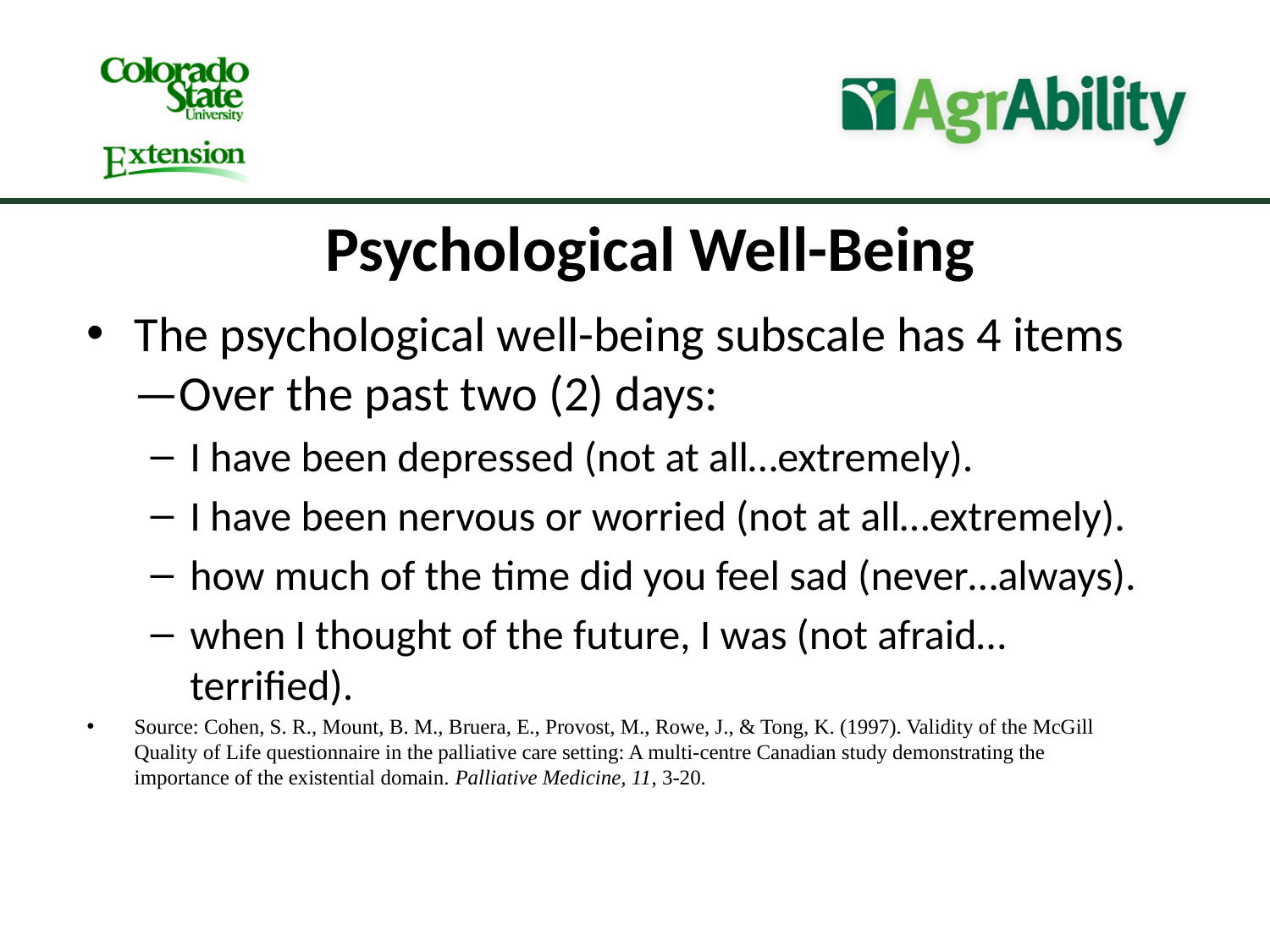

Psychological Well-Being
The psychological well-being subscale has 4 items—Over the past two (2) days:
I have been depressed (not at all…extremely).
I have been nervous or worried (not at all…extremely).
how much of the time did you feel sad (never…always).
when I thought of the future, I was (not afraid…terrified).
Source: Cohen, S. R., Mount, B. M., Bruera, E., Provost, M., Rowe, J., & Tong, K. (1997). Validity of the McGill Quality of Life questionnaire in the palliative care setting: A multi-centre Canadian study demonstrating the importance of the existential domain. Palliative Medicine, 11, 3-20.